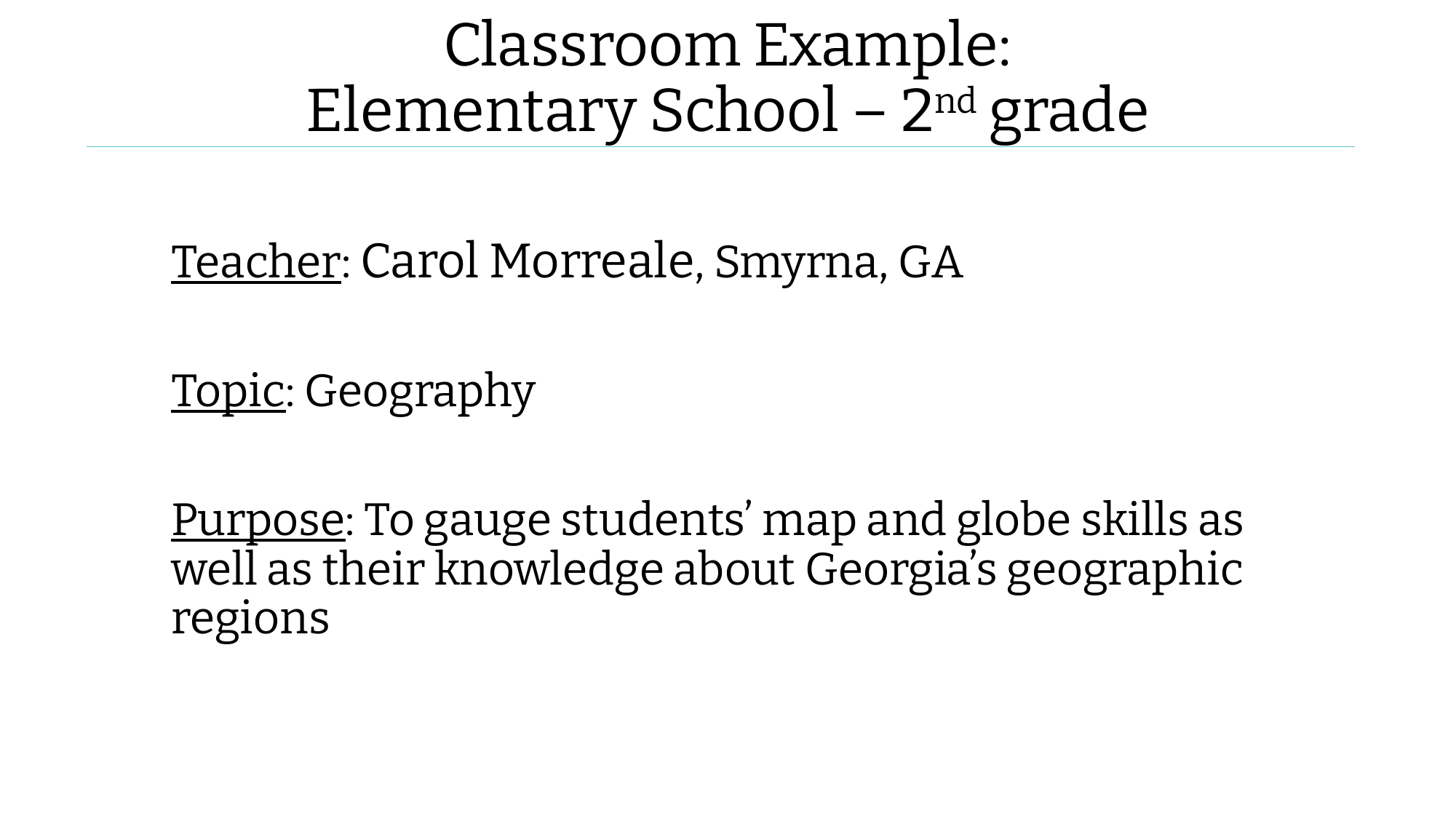

# Classroom Example: Elementary School – 2nd grade
Teacher: Carol Morreale, Smyrna, GA

Topic: Geography

Purpose: To gauge students’ map and globe skills as well as their knowledge about Georgia’s geographic regions